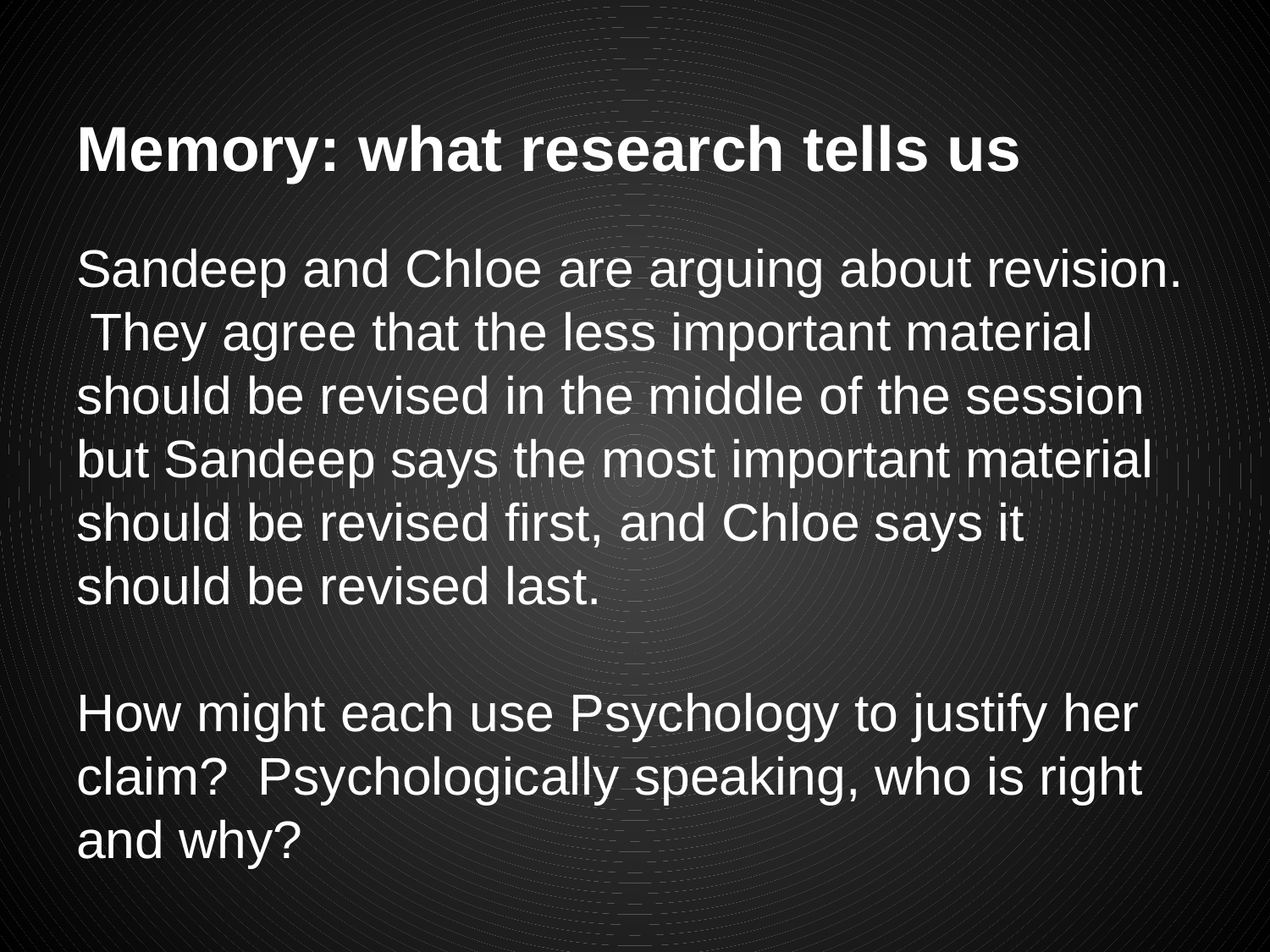

# Memory: what research tells us
Sandeep and Chloe are arguing about revision.  They agree that the less important material should be revised in the middle of the session but Sandeep says the most important material should be revised first, and Chloe says it should be revised last.

How might each use Psychology to justify her claim?  Psychologically speaking, who is right and why?